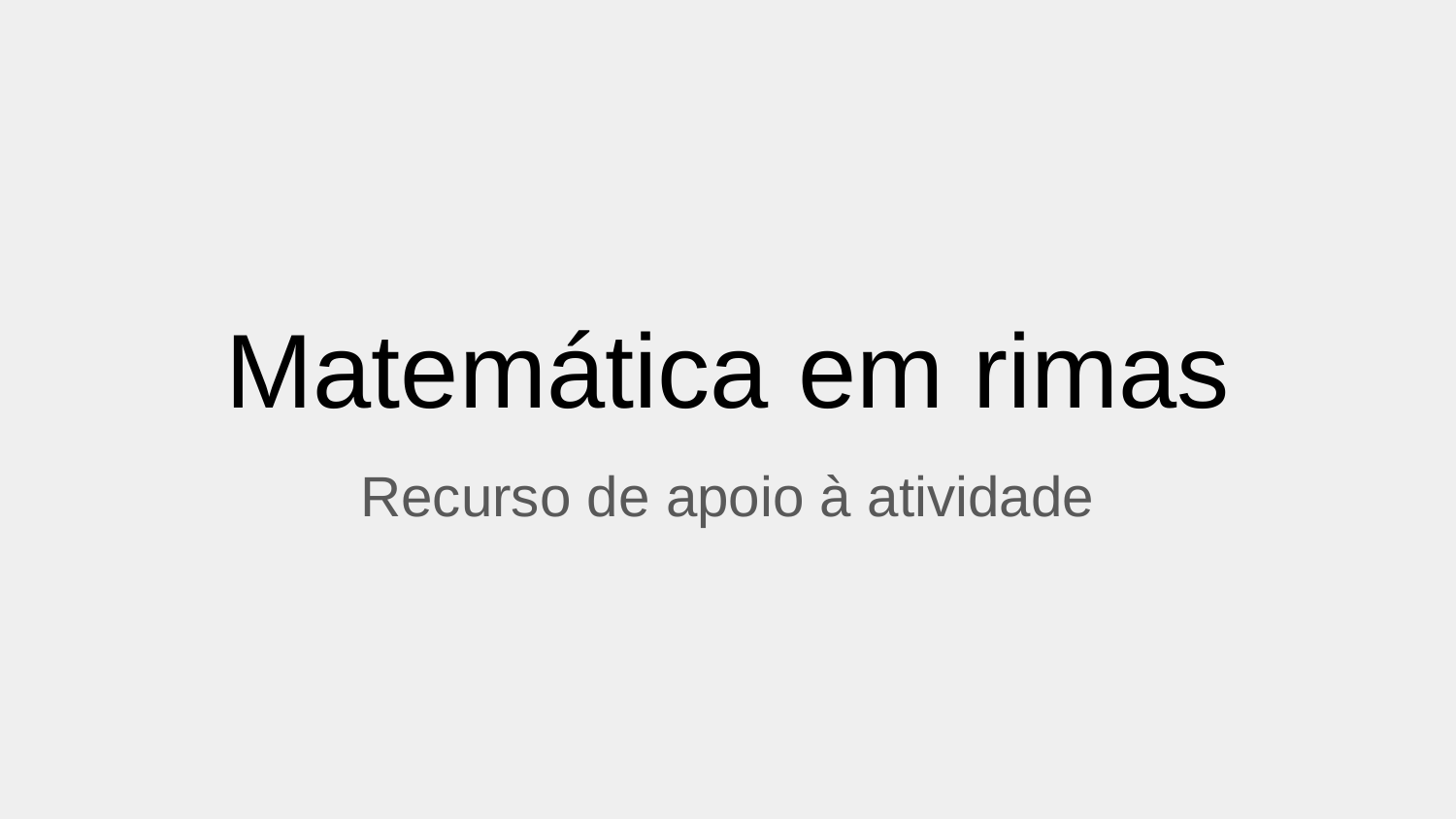

# Matemática em rimas
Recurso de apoio à atividade